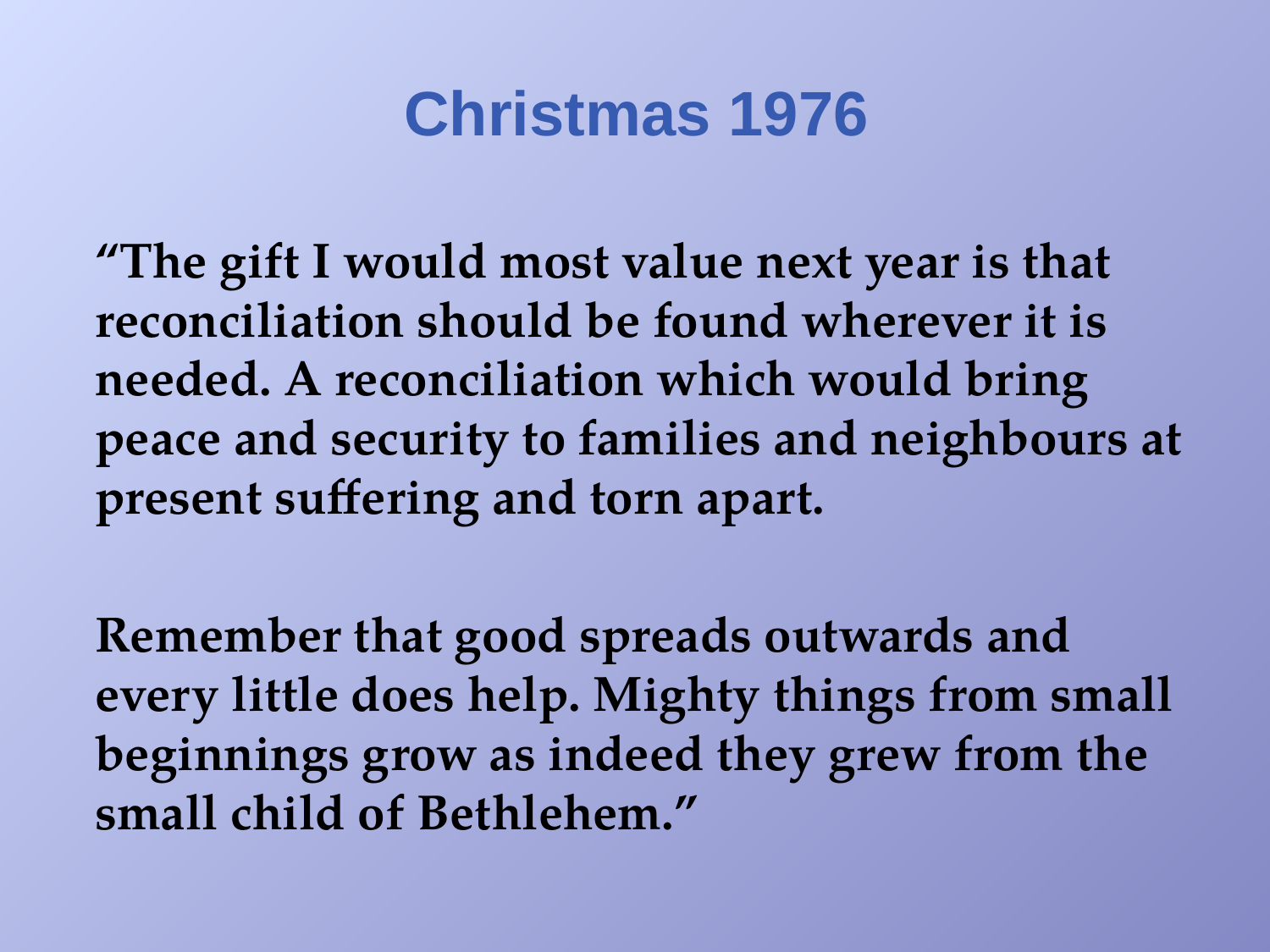

# Christmas 1976
“The gift I would most value next year is that reconciliation should be found wherever it is needed. A reconciliation which would bring peace and security to families and neighbours at present suffering and torn apart.

Remember that good spreads outwards and every little does help. Mighty things from small beginnings grow as indeed they grew from the small child of Bethlehem.”